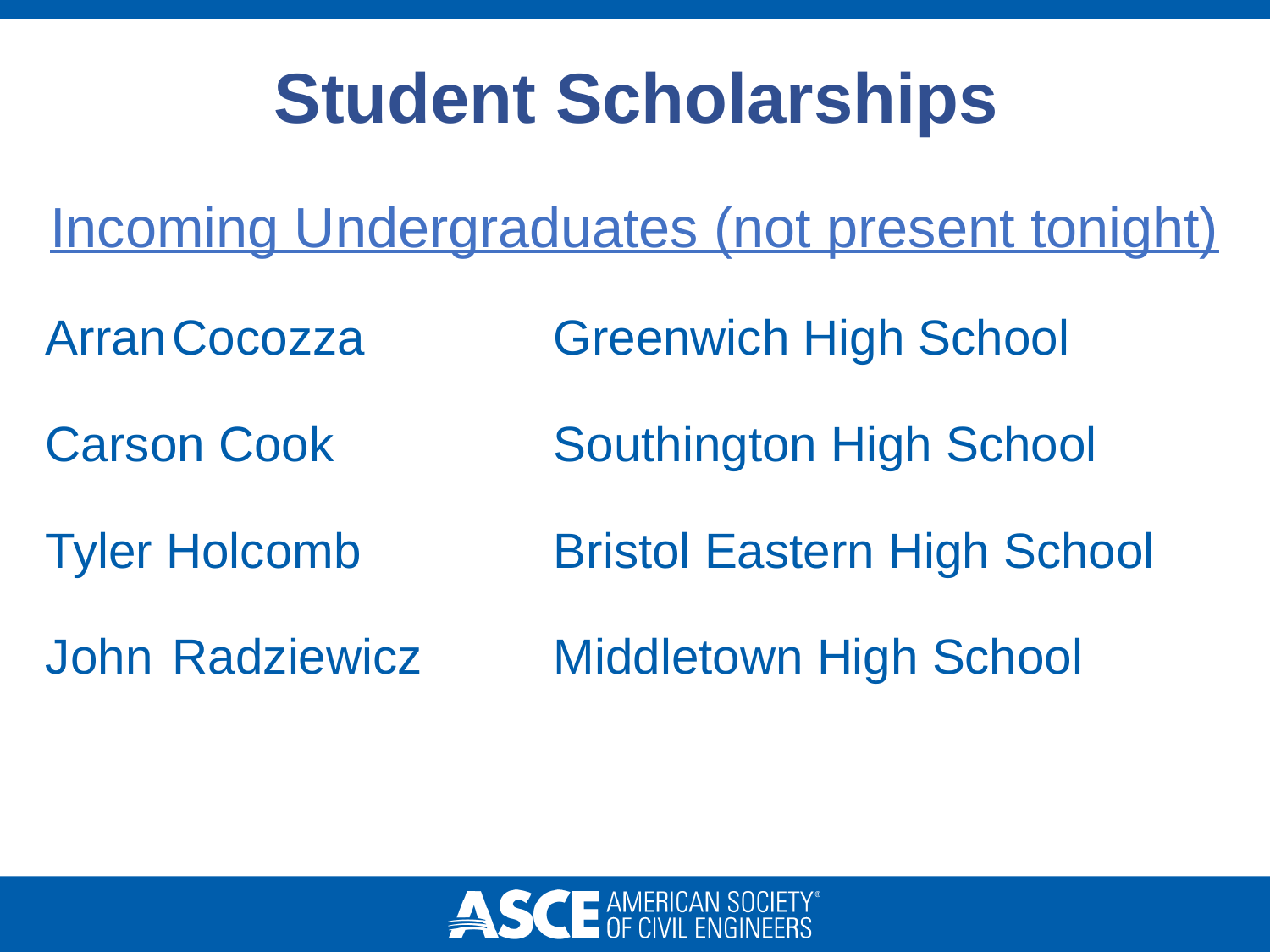

# Student Scholarships
Incoming Undergraduates (not present tonight)
Arran	Cocozza		Greenwich High School
Carson Cook 		Southington High School
Tyler Holcomb		Bristol Eastern High School
John	Radziewicz		Middletown High School